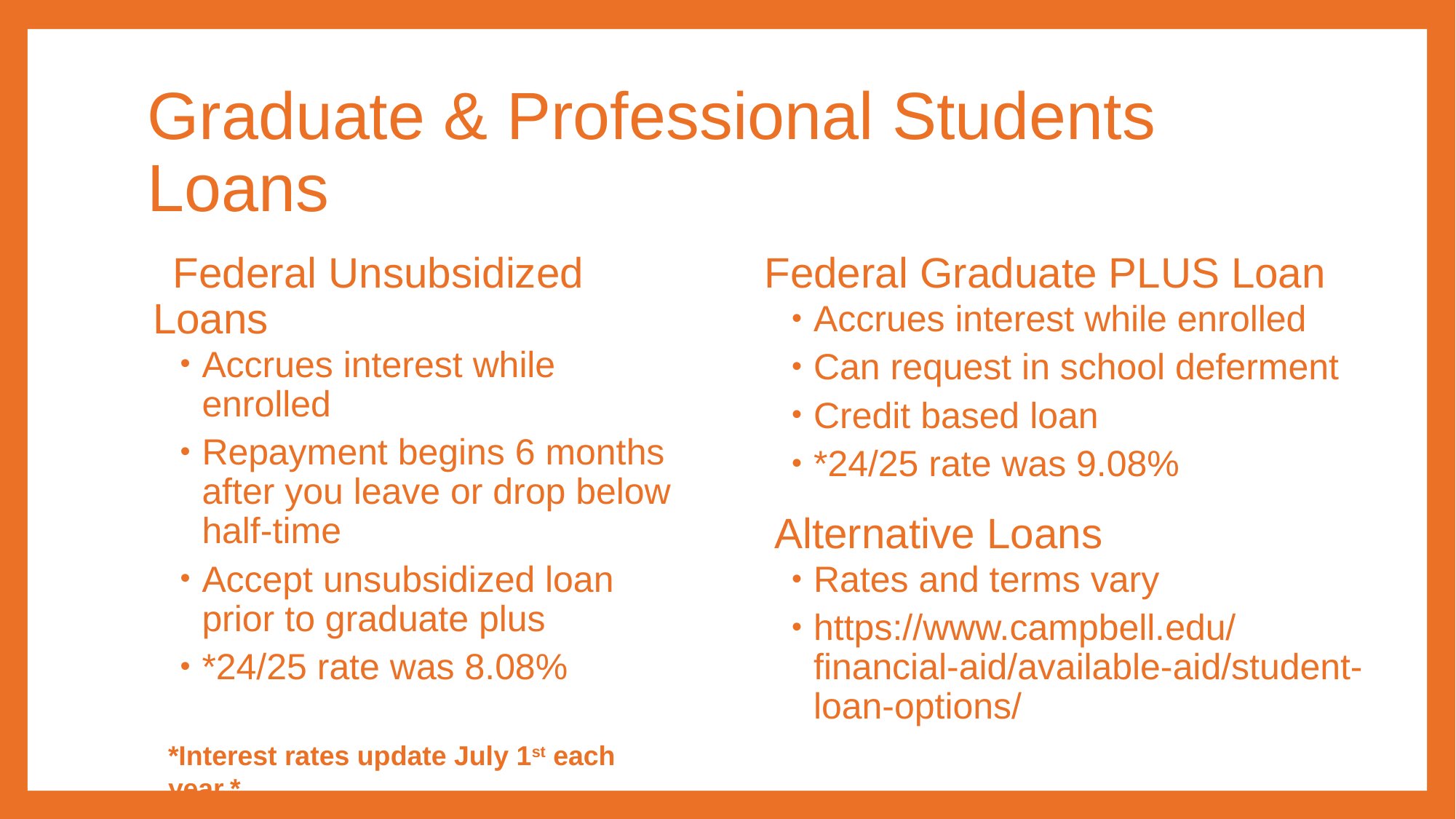

# Graduate & Professional Students Loans
  Federal Unsubsidized Loans
Accrues interest while enrolled
Repayment begins 6 months after you leave or drop below half-time
Accept unsubsidized loan prior to graduate plus
*24/25 rate was 8.08%

Federal Graduate PLUS Loan
Accrues interest while enrolled
Can request in school deferment
Credit based loan
*24/25 rate was 9.08%
 Alternative Loans
Rates and terms vary
https://www.campbell.edu/financial-aid/available-aid/student-loan-options/

*Interest rates update July 1st each year.*